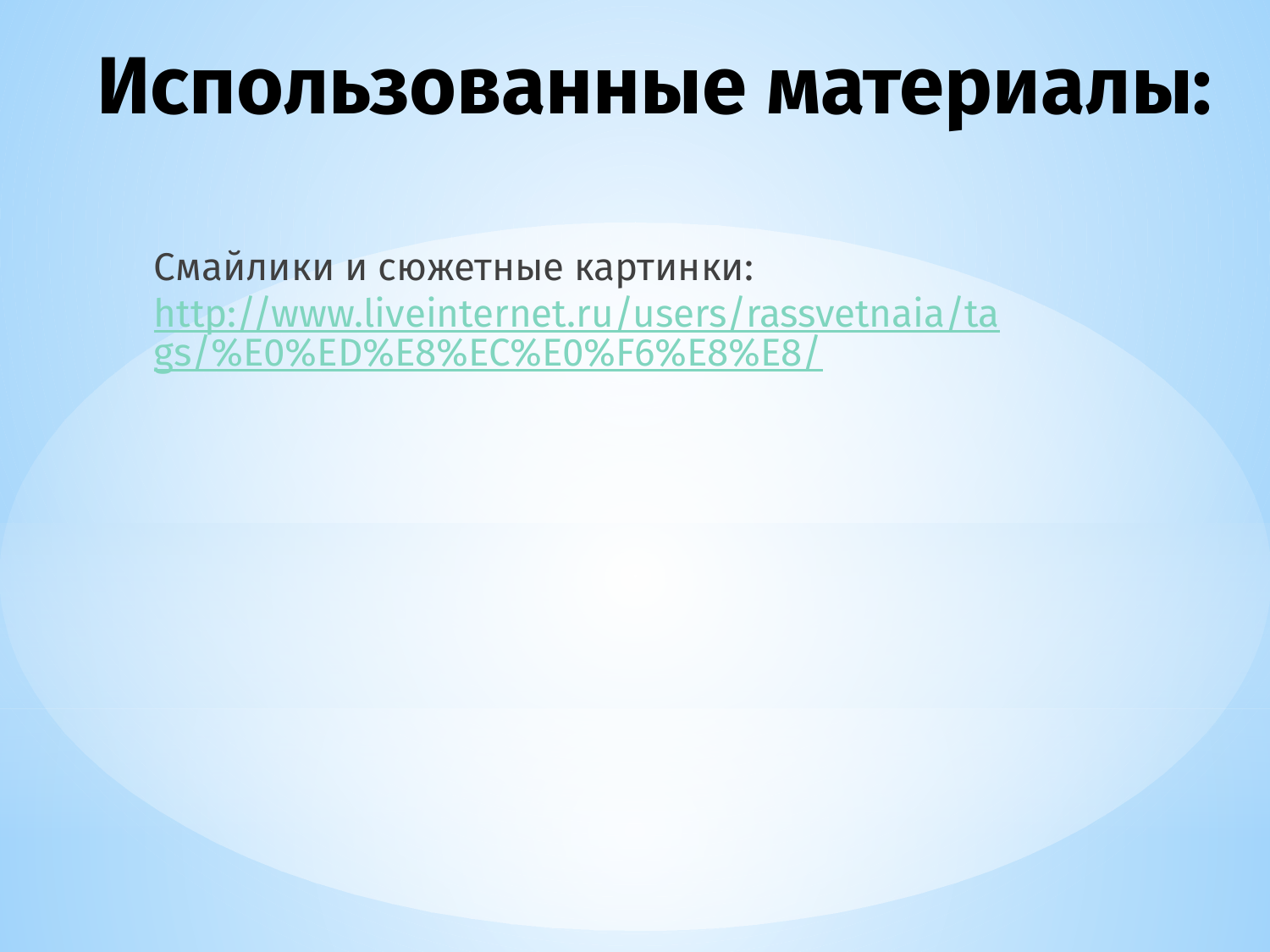

# Использованные материалы:

Смайлики и сюжетные картинки: http://www.liveinternet.ru/users/rassvetnaia/tags/%E0%ED%E8%EC%E0%F6%E8%E8/